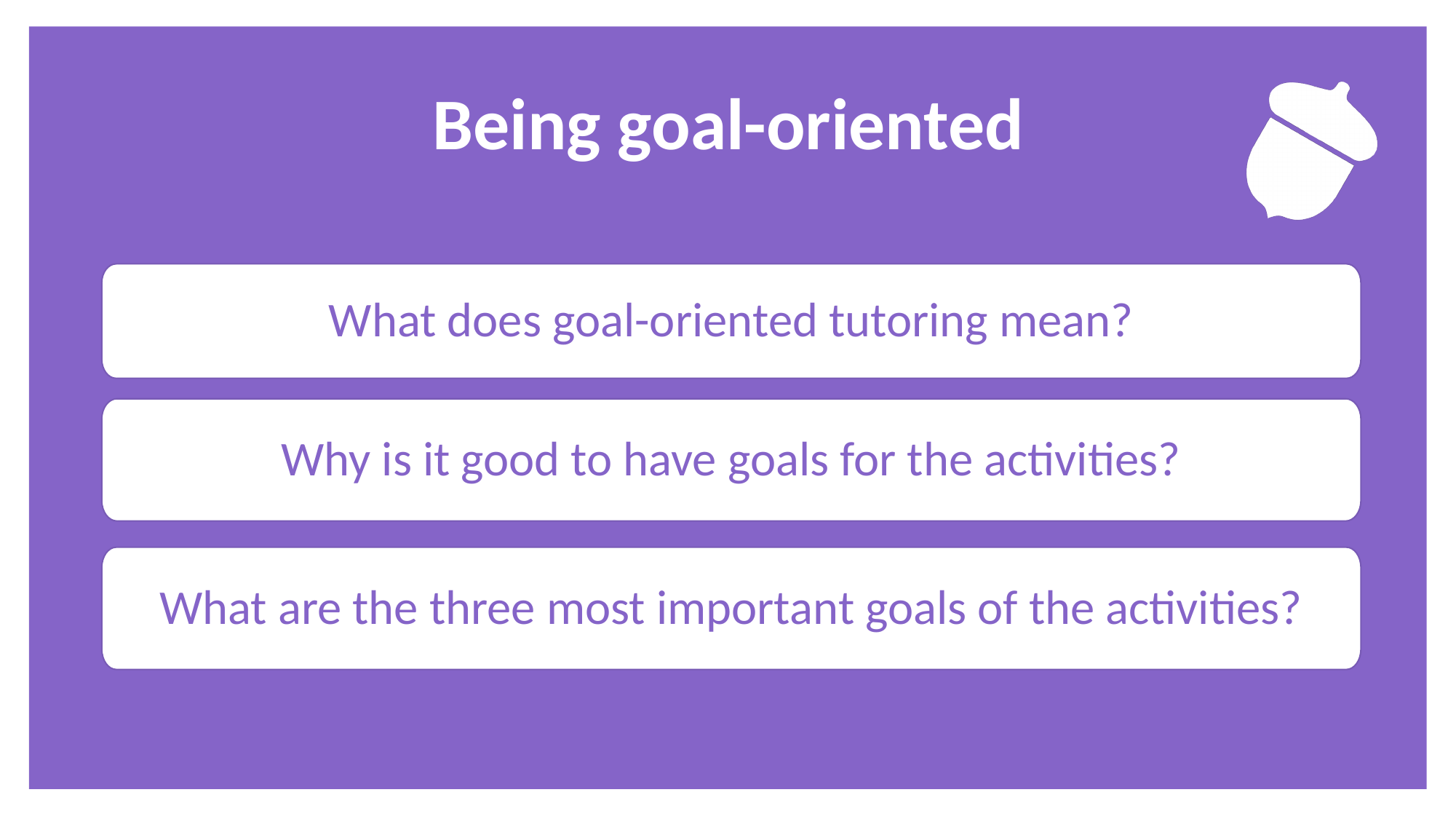

# Being goal-oriented
What does goal-oriented tutoring mean?
Why is it good to have goals for the activities?
What are the three most important goals of the activities?